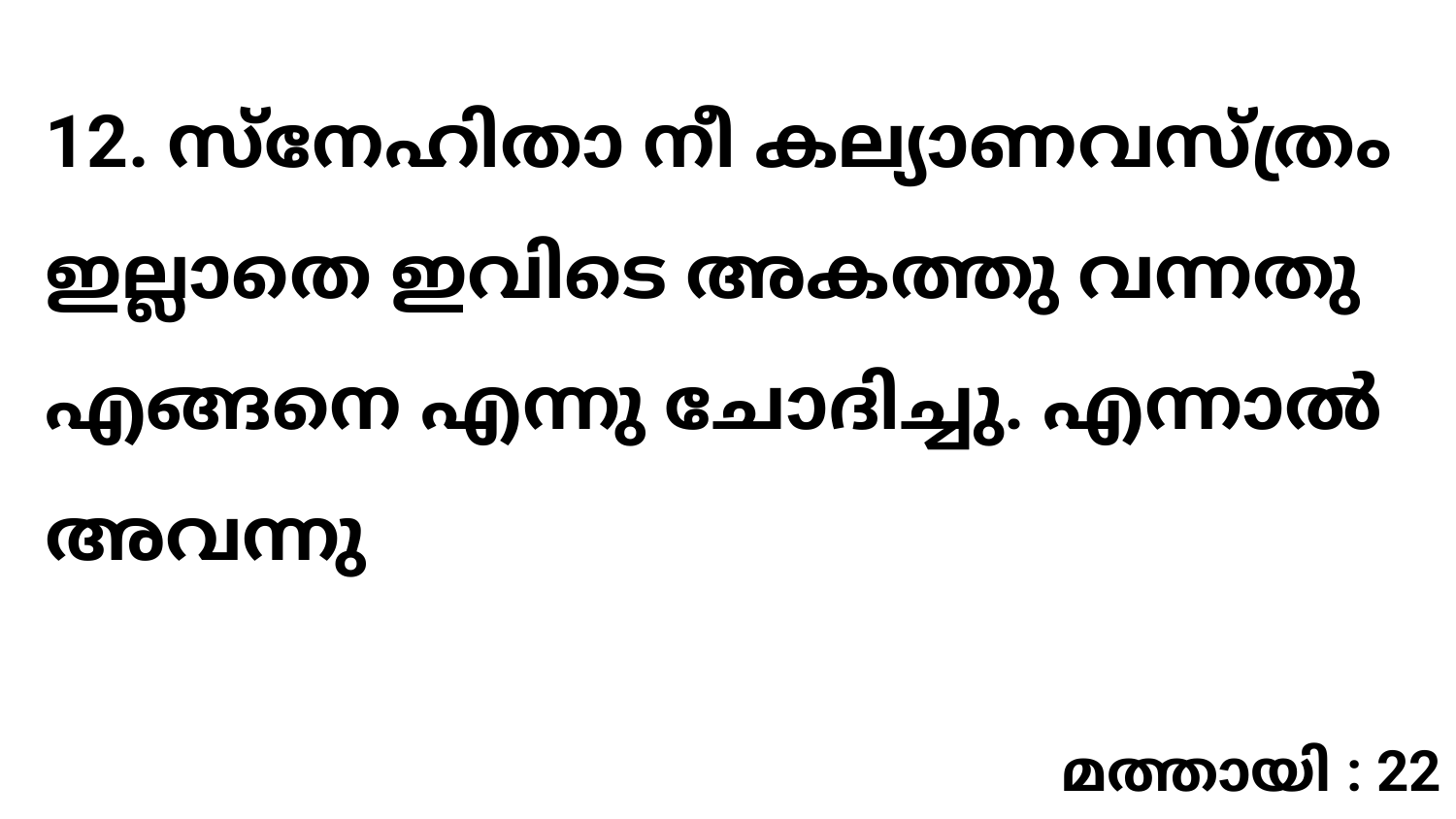

12. സ്നേഹിതാ നീ കല്യാണവസ്ത്രം ഇല്ലാതെ ഇവിടെ അകത്തു വന്നതു എങ്ങനെ എന്നു ചോദിച്ചു. എന്നാൽ അവന്നു
മത്തായി : 22